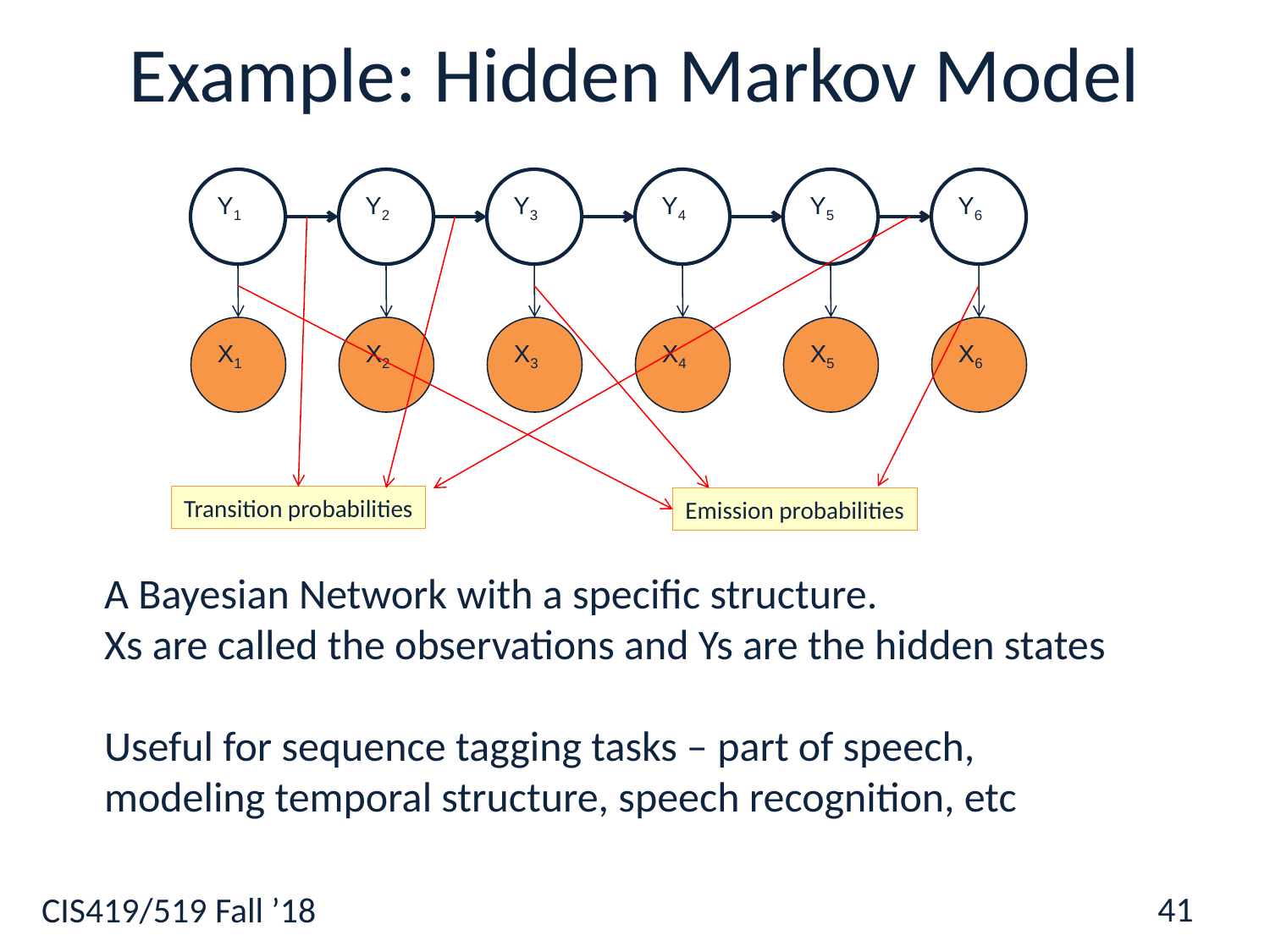

# Example: Hidden Markov Model

Y1
Y2
Y3
Y4
Y5
Y6
X1
X2
X3
X4
X5
X6
Transition probabilities
Emission probabilities
A Bayesian Network with a specific structure.
Xs are called the observations and Ys are the hidden states

Useful for sequence tagging tasks – part of speech, modeling temporal structure, speech recognition, etc
41